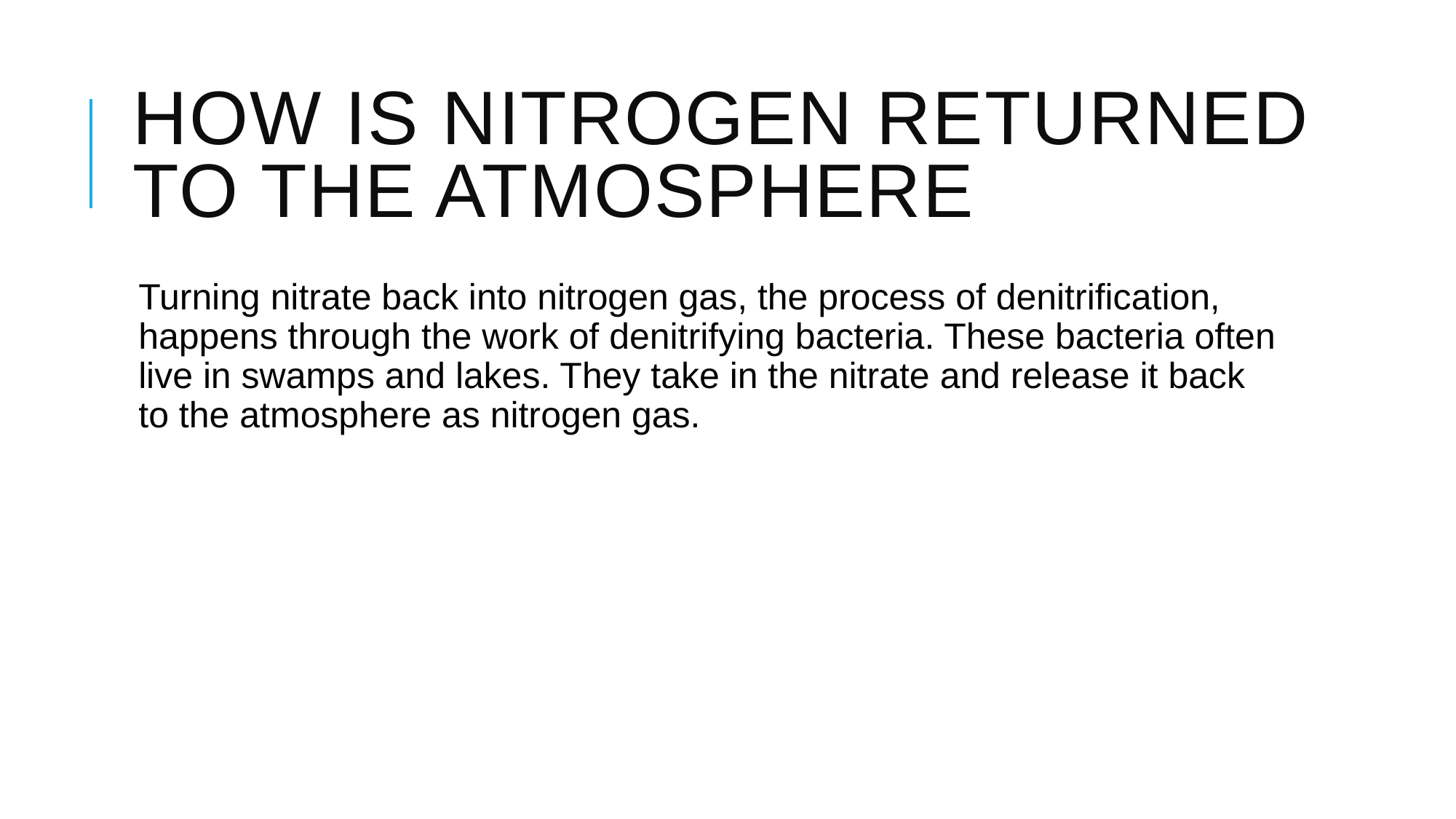

# How is Nitrogen Returned to the Atmosphere
Turning nitrate back into nitrogen gas, the process of denitrification, happens through the work of denitrifying bacteria. These bacteria often live in swamps and lakes. They take in the nitrate and release it back to the atmosphere as nitrogen gas.